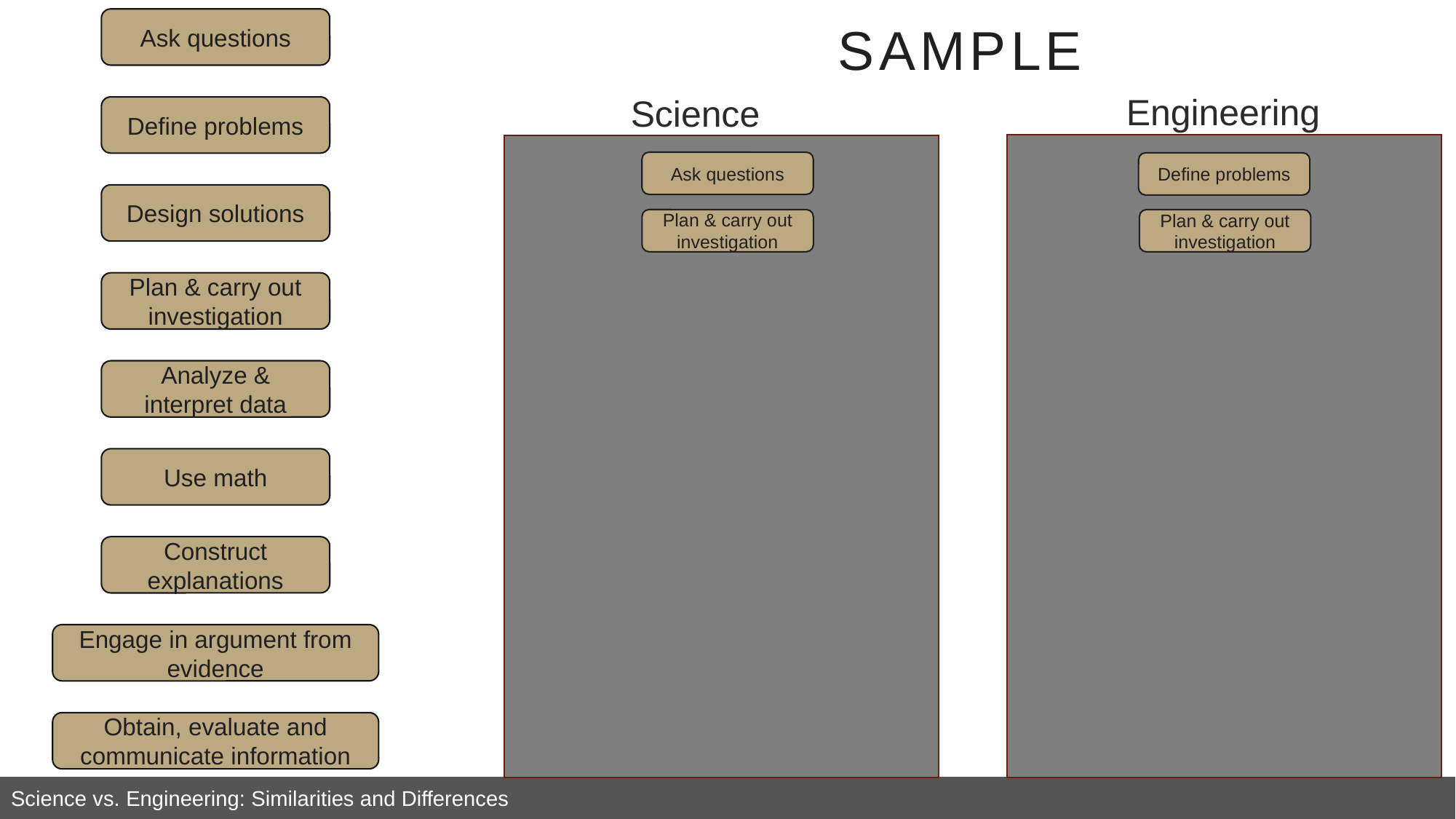

Ask questions
sAMPLE
Engineering
Science
Define problems

Ask questions
Define problems
Design solutions
Plan & carry out investigation
Plan & carry out investigation
Plan & carry out investigation
Analyze & interpret data
Use math
Construct explanations
Engage in argument from evidence
Obtain, evaluate and communicate information
Science vs. Engineering: Similarities and Differences